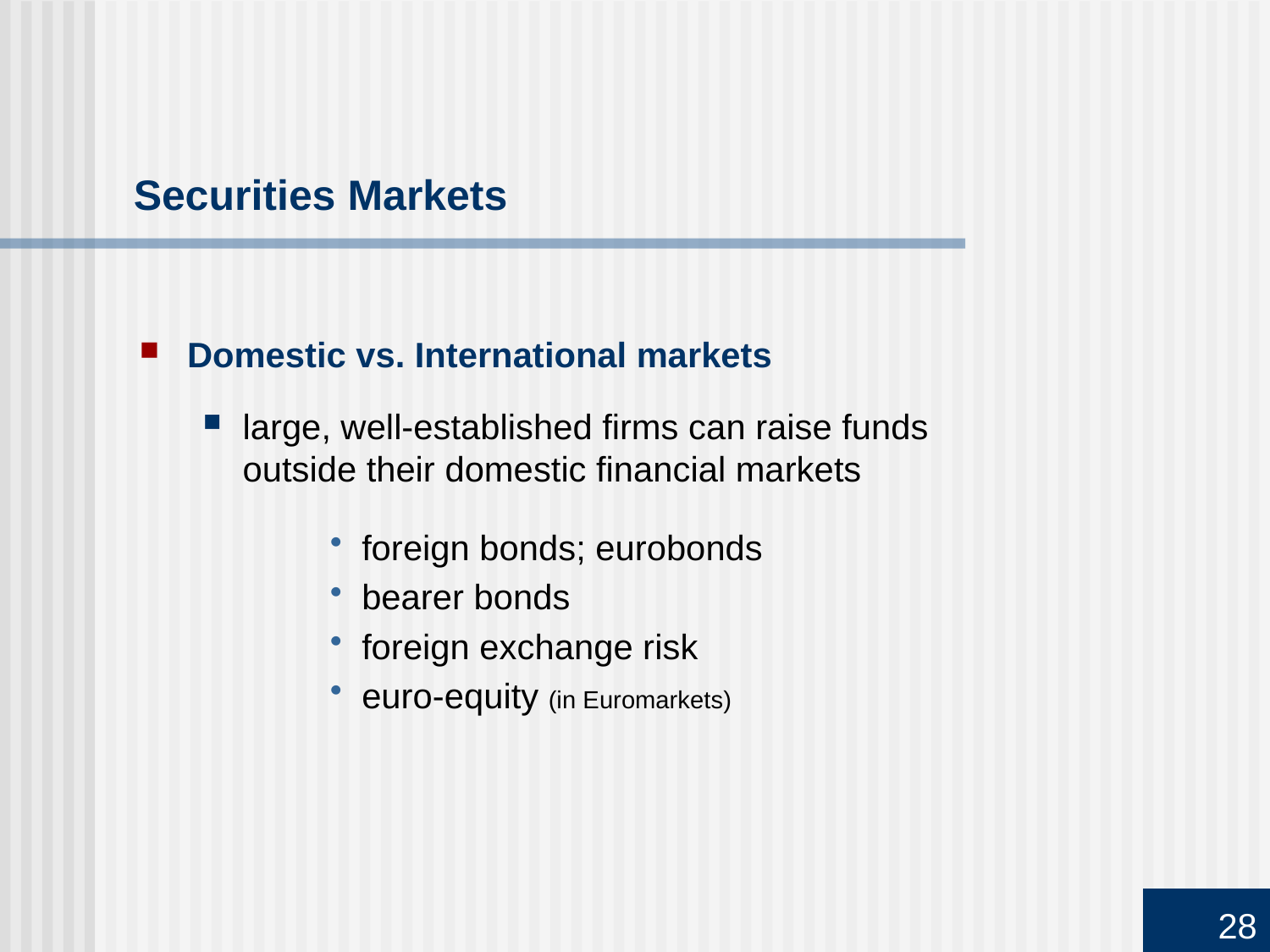

# Securities Markets
Domestic vs. International markets

large, well-established firms can raise funds
outside their domestic financial markets

foreign bonds; eurobonds
bearer bonds
foreign exchange risk
euro-equity (in Euromarkets)
28